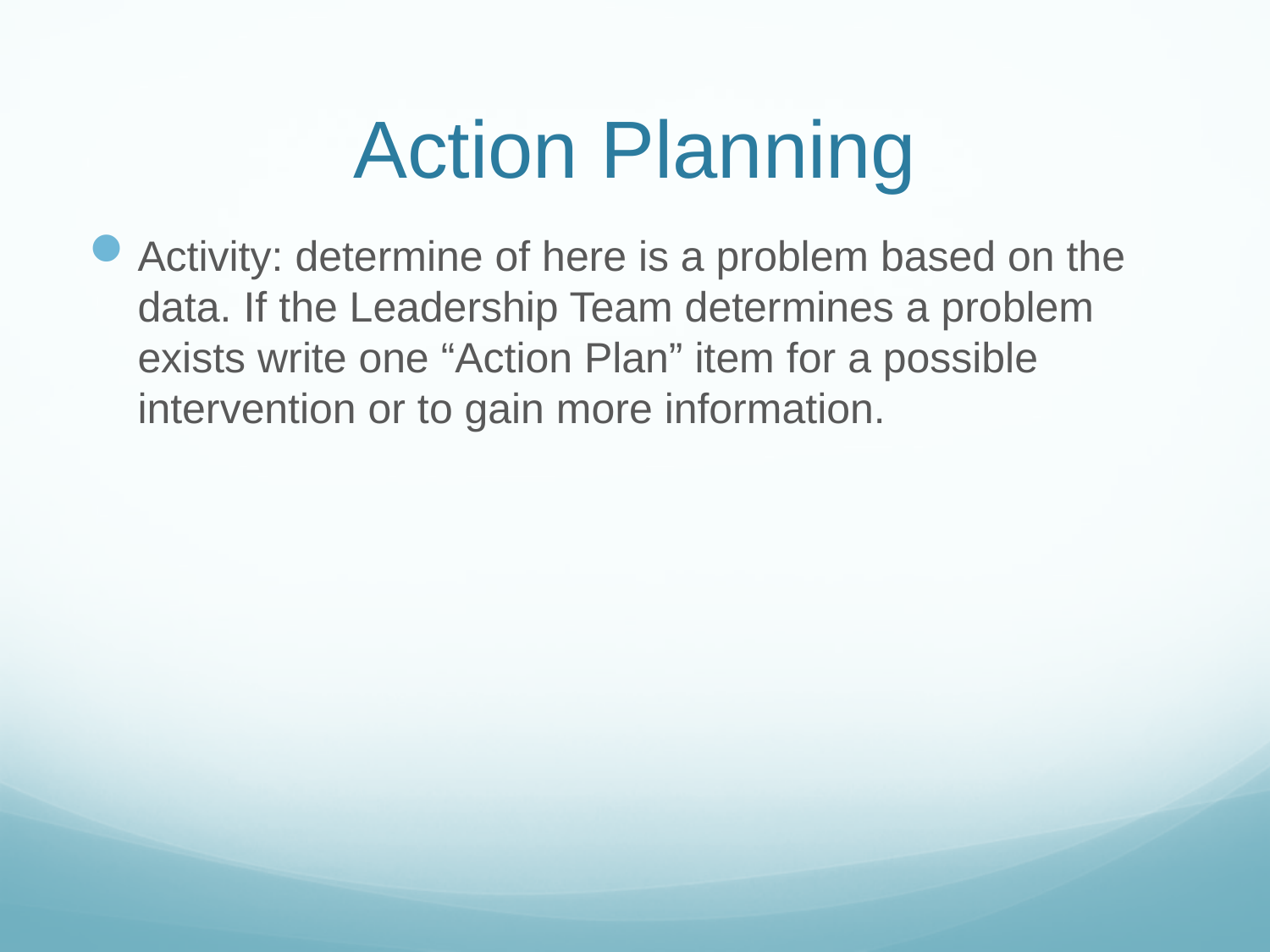

# Action Planning
Activity: determine of here is a problem based on the data. If the Leadership Team determines a problem exists write one “Action Plan” item for a possible intervention or to gain more information.